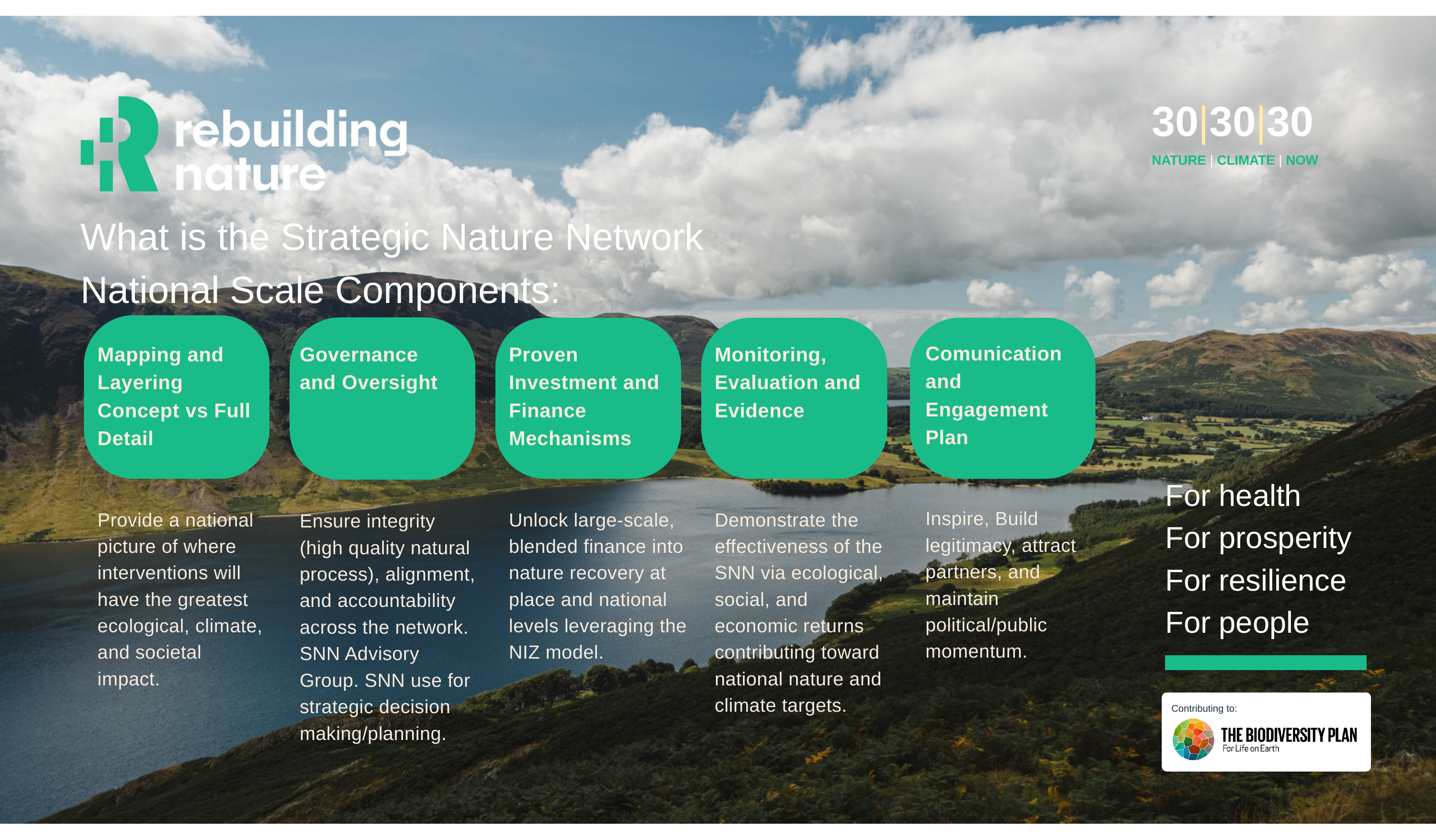

30|30|30
NATURE | CLIMATE | NOW
What is the Strategic Nature Network
National Scale Components:

Comunication and
Engagement Plan

Inspire, Build legitimacy, attract partners, and maintain political/public momentum.
Governance
and Oversight

Ensure integrity (high quality natural process), alignment, and accountability across the network. SNN Advisory Group. SNN use for strategic decision making/planning.
Mapping and Layering Concept vs Full Detail

Provide a national picture of where interventions will have the greatest ecological, climate, and societal impact.
Proven Investment and Finance Mechanisms

Unlock large-scale, blended finance into nature recovery at place and national levels leveraging the NIZ model.
Monitoring, Evaluation and Evidence

Demonstrate the effectiveness of the SNN via ecological, social, and economic returns contributing toward national nature and climate targets.
For health
For prosperity
For resilience
For people

Contributing to: